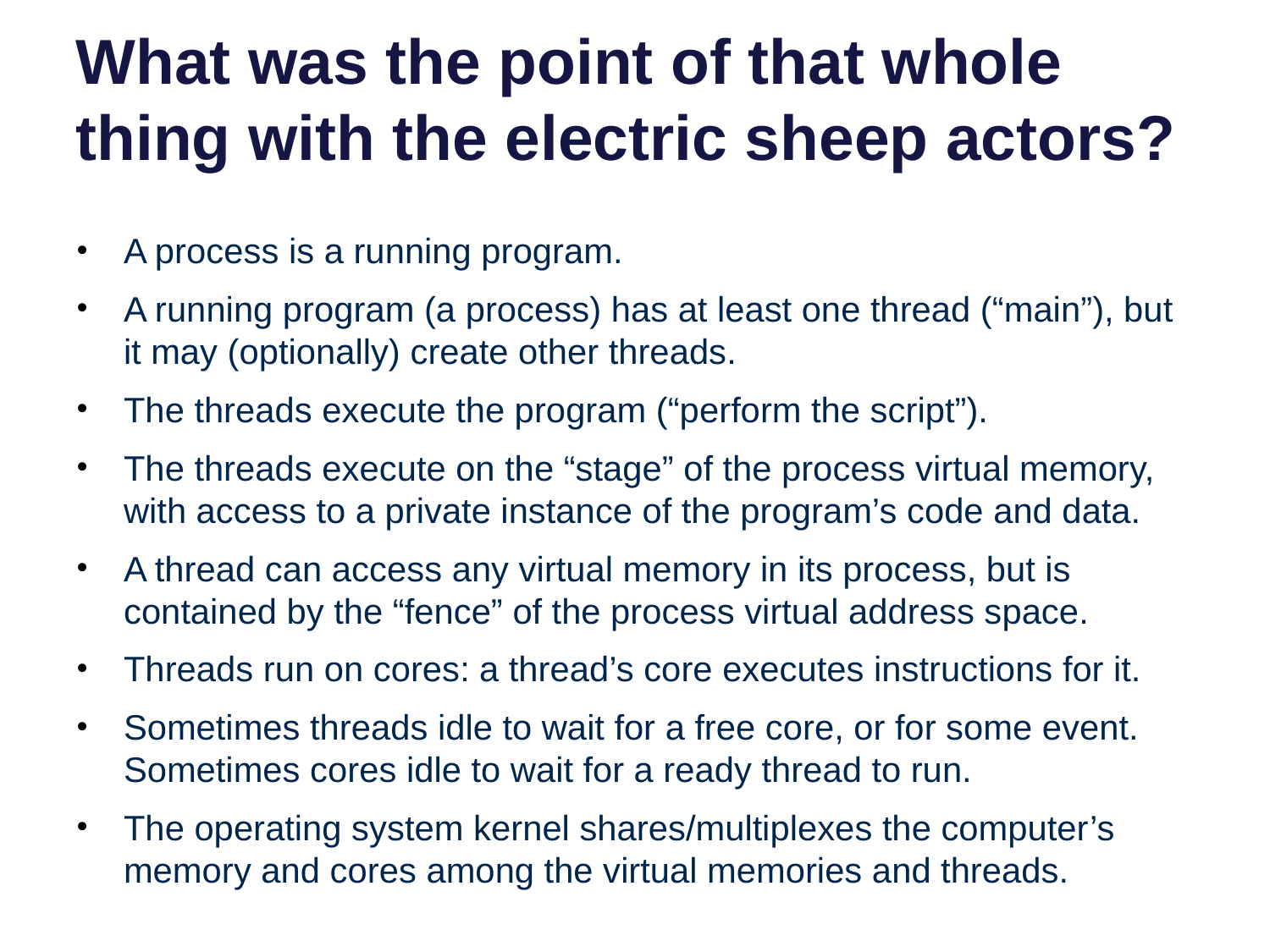

# What was the point of that whole thing with the electric sheep actors?
A process is a running program.
A running program (a process) has at least one thread (“main”), but it may (optionally) create other threads.
The threads execute the program (“perform the script”).
The threads execute on the “stage” of the process virtual memory, with access to a private instance of the program’s code and data.
A thread can access any virtual memory in its process, but is contained by the “fence” of the process virtual address space.
Threads run on cores: a thread’s core executes instructions for it.
Sometimes threads idle to wait for a free core, or for some event.  Sometimes cores idle to wait for a ready thread to run.
The operating system kernel shares/multiplexes the computer’s memory and cores among the virtual memories and threads.